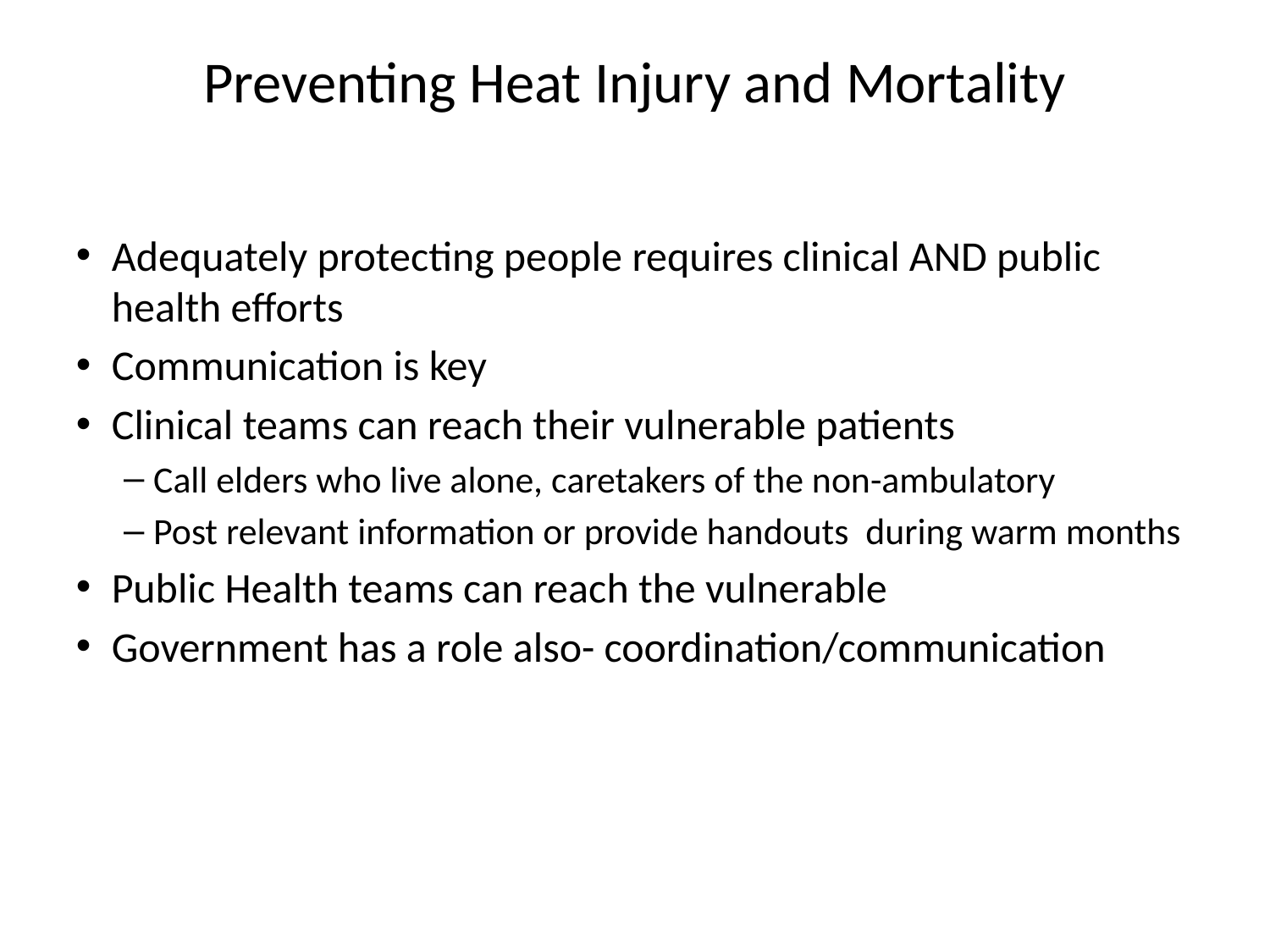

# Preventing Heat Injury and Mortality
Adequately protecting people requires clinical AND public health efforts
Communication is key
Clinical teams can reach their vulnerable patients
Call elders who live alone, caretakers of the non-ambulatory
Post relevant information or provide handouts  during warm months
Public Health teams can reach the vulnerable
Government has a role also- coordination/communication